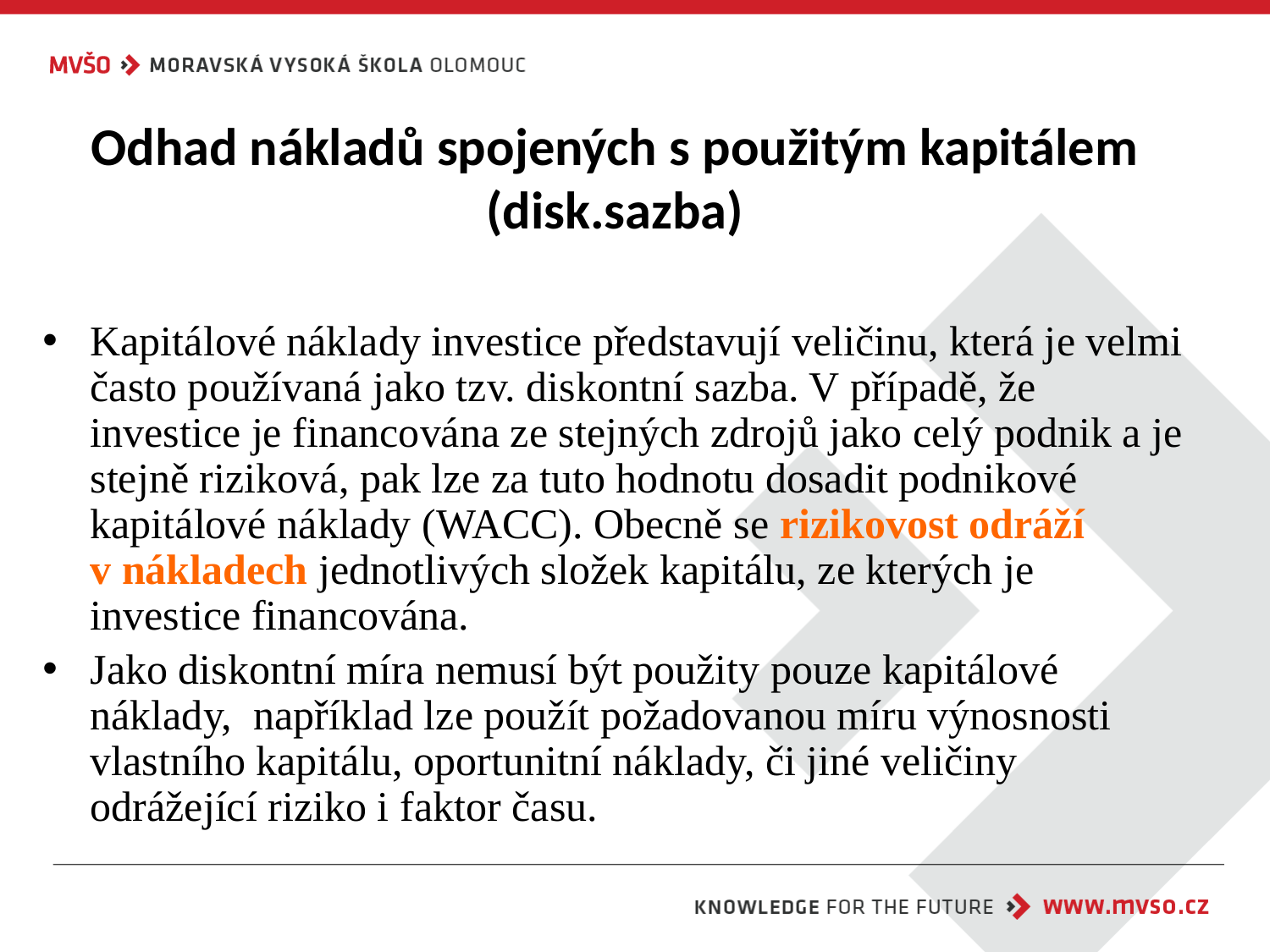

# Odhad nákladů spojených s použitým kapitálem (disk.sazba)
Kapitálové náklady investice představují veličinu, která je velmi často používaná jako tzv. diskontní sazba. V případě, že investice je financována ze stejných zdrojů jako celý podnik a je stejně riziková, pak lze za tuto hodnotu dosadit podnikové kapitálové náklady (WACC). Obecně se rizikovost odráží v nákladech jednotlivých složek kapitálu, ze kterých je investice financována.
Jako diskontní míra nemusí být použity pouze kapitálové náklady,  například lze použít požadovanou míru výnosnosti vlastního kapitálu, oportunitní náklady, či jiné veličiny odrážející riziko i faktor času.